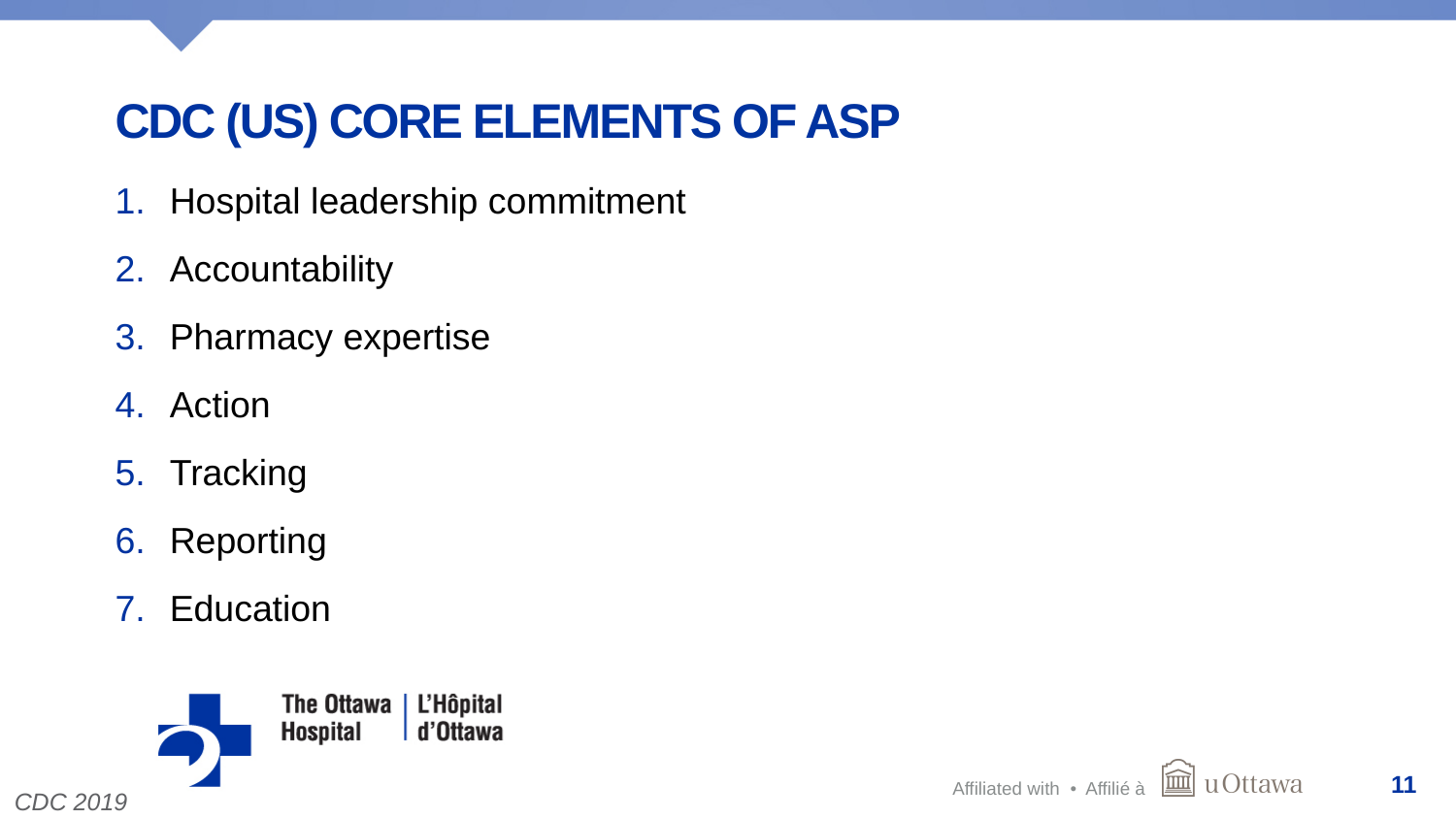

# CDC (US) core elements of ASP
Hospital leadership commitment
Accountability
Pharmacy expertise
Action
Tracking
Reporting
Education
11
CDC 2019